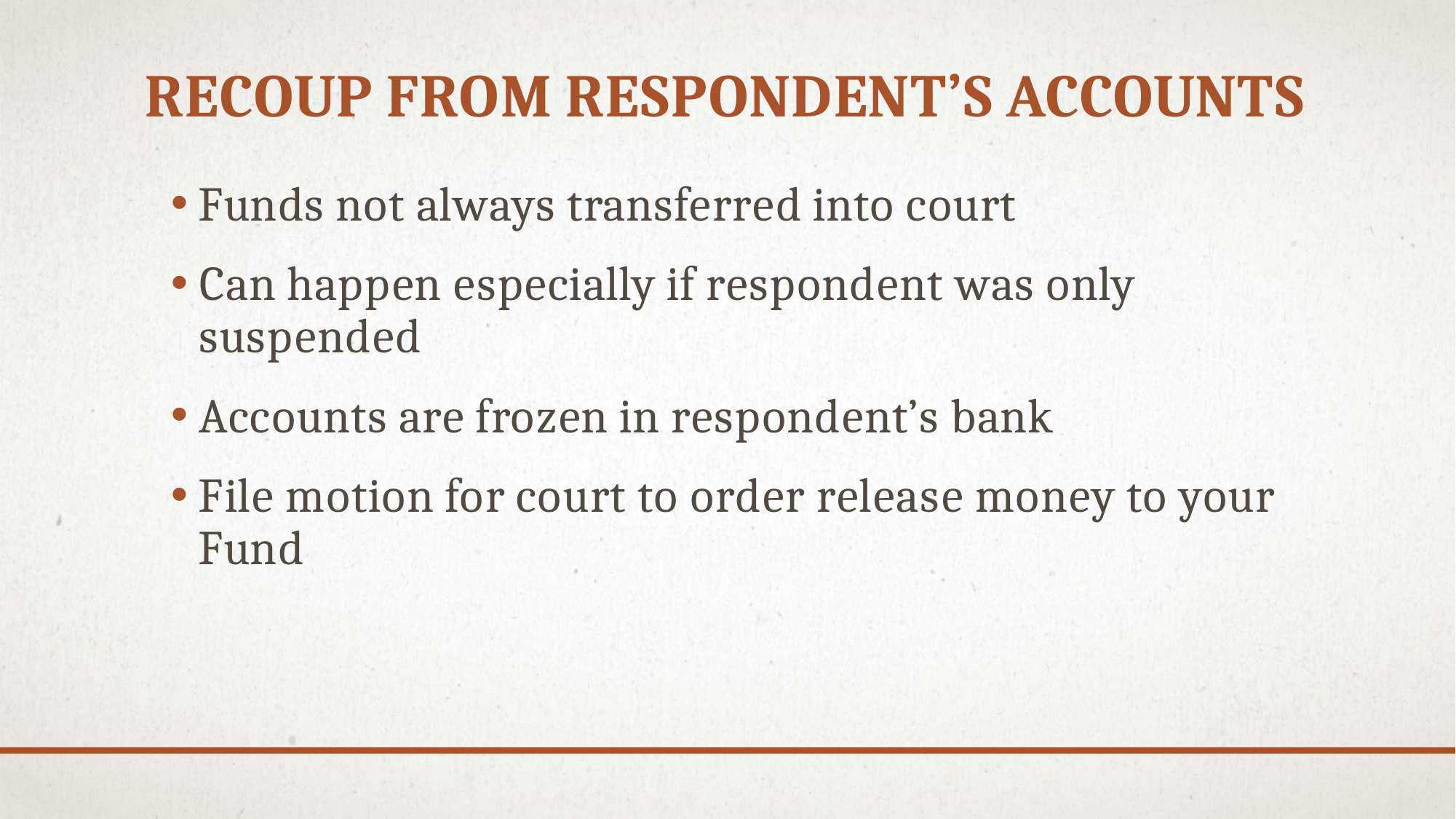

# Recoup from respondent’s accounts
Funds not always transferred into court
Can happen especially if respondent was only suspended
Accounts are frozen in respondent’s bank
File motion for court to order release money to your Fund